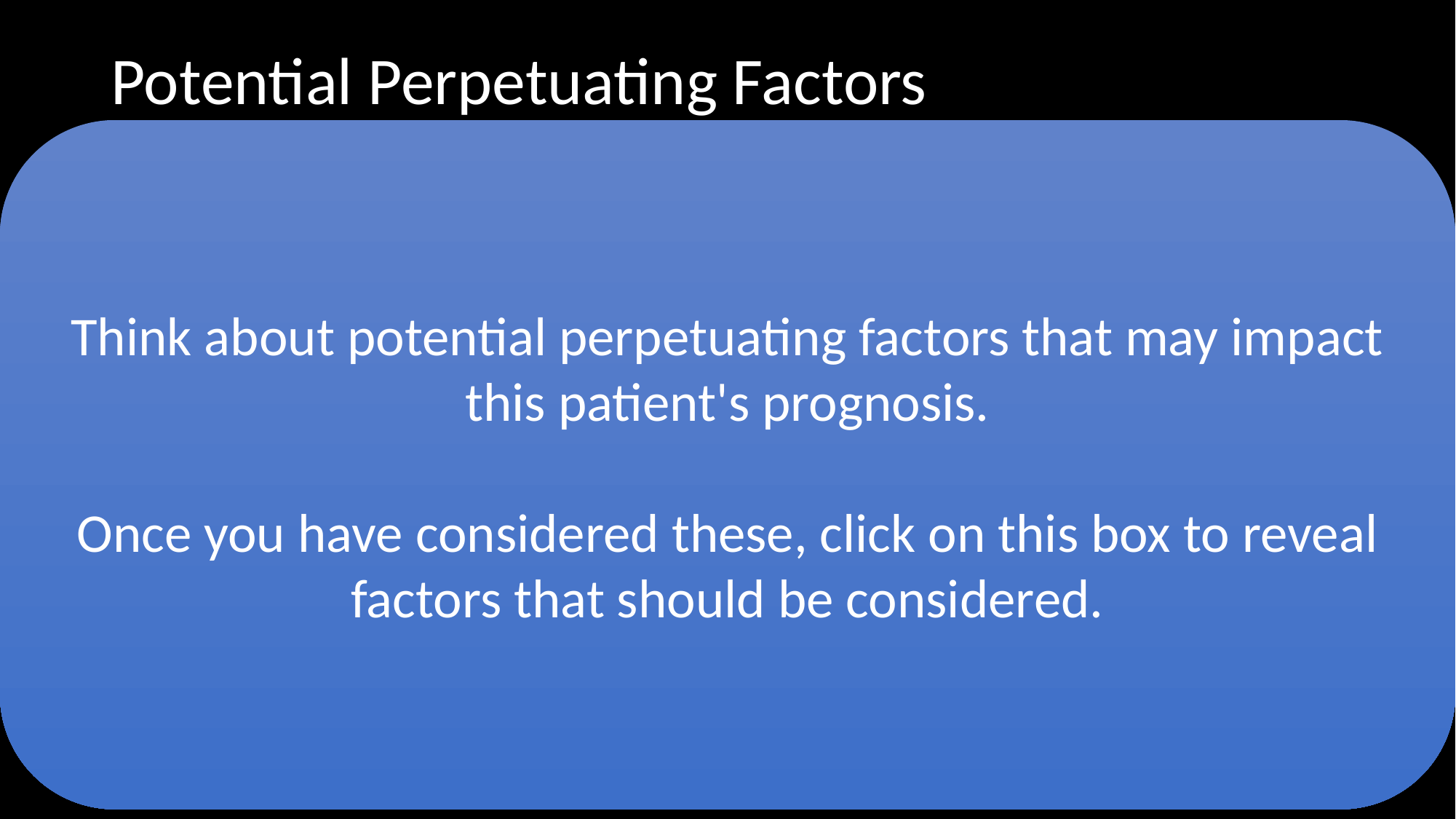

# Potential Perpetuating Factors
Cervical Parafunction
Cervical posture during work (cell phone, multiple computer monitors)
Sleep on his stomach with his head in a turned position
Probable OSA
May contribute to facial pain and headache
Medication Overuse
Near daily use of OTC Ibuprofen, which may contribute to a medication overuse headache
Nutrition
High coffee (caffeine) consumption
Think about potential perpetuating factors that may impact this patient's prognosis.

Once you have considered these, click on this box to reveal factors that should be considered.